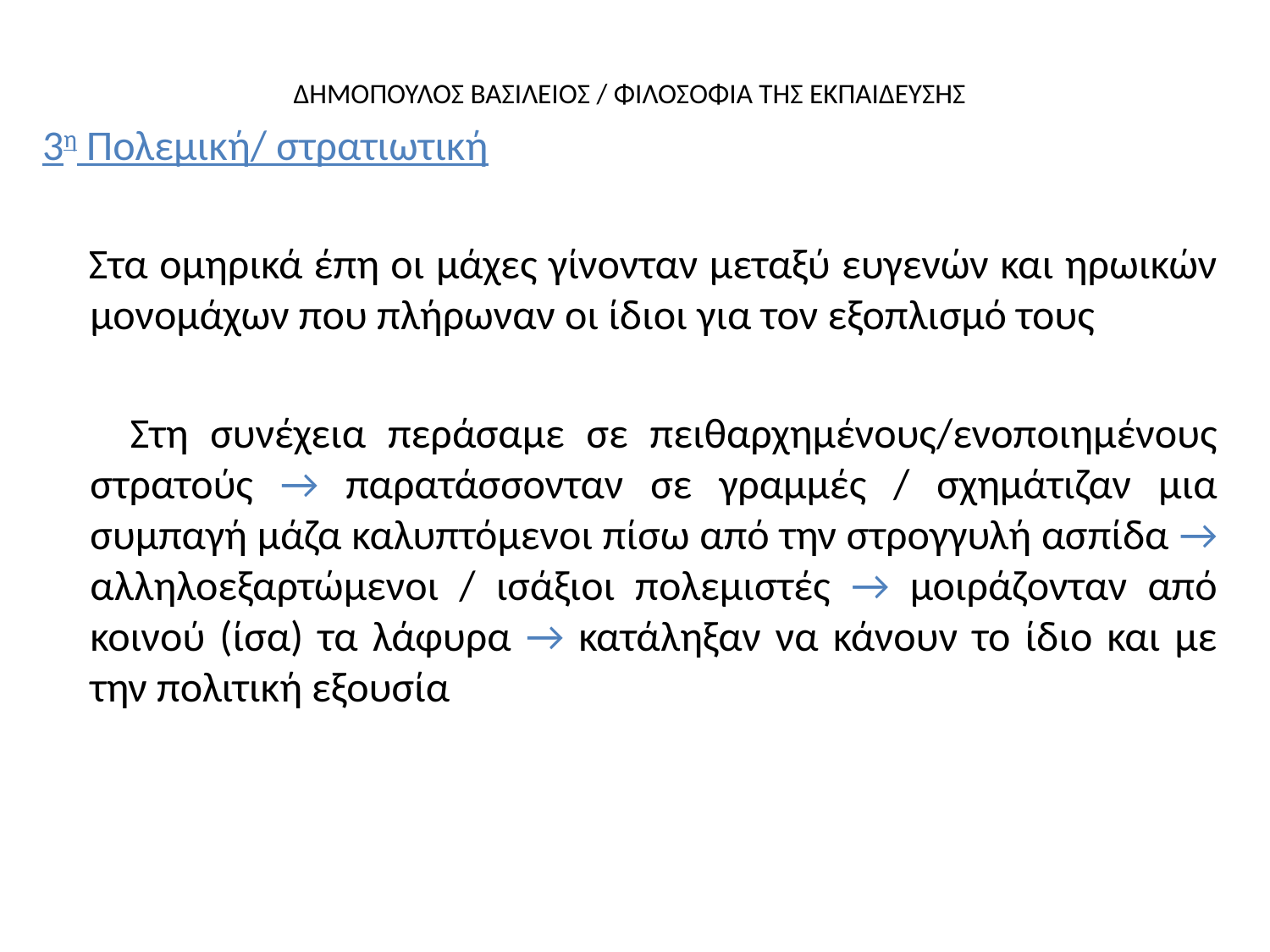

ΔΗΜΟΠΟΥΛΟΣ ΒΑΣΙΛΕΙΟΣ / ΦΙΛΟΣΟΦΙΑ ΤΗΣ ΕΚΠΑΙΔΕΥΣΗΣ
3η Πολεμική/ στρατιωτική

    Στα ομηρικά έπη οι μάχες γίνονταν μεταξύ ευγενών και ηρωικών μονομάχων που πλήρωναν οι ίδιοι για τον εξοπλισμό τους

    Στη συνέχεια περάσαμε σε πειθαρχημένους/ενοποιημένους στρατούς → παρατάσσονταν σε γραμμές / σχημάτιζαν μια συμπαγή μάζα καλυπτόμενοι πίσω από την στρογγυλή ασπίδα → αλληλοεξαρτώμενοι / ισάξιοι πολεμιστές → μοιράζονταν από κοινού (ίσα) τα λάφυρα → κατάληξαν να κάνουν το ίδιο και με την πολιτική εξουσία